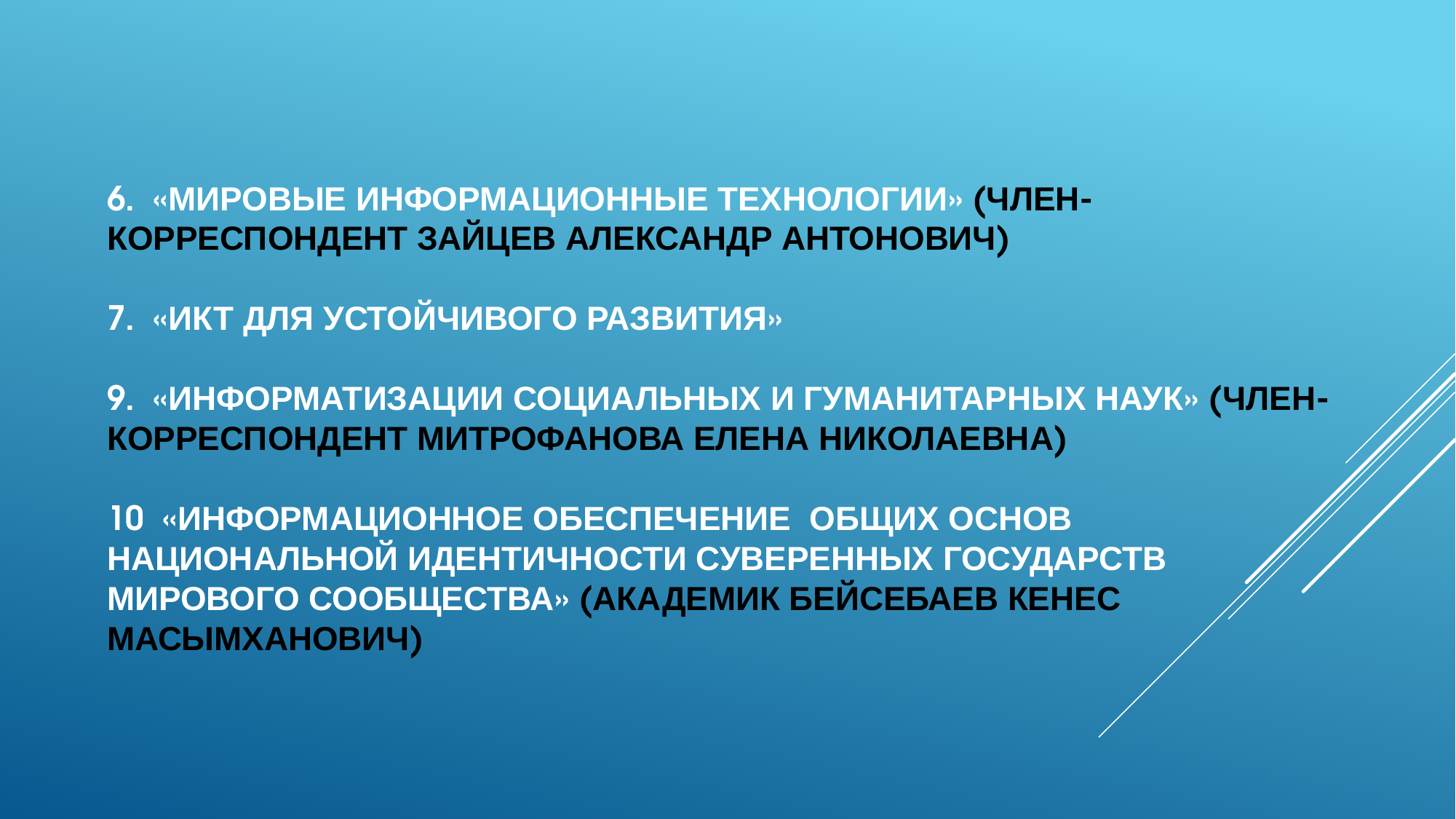

# 6.  «Мировые информационные технологии» (член-корреспондент Зайцев Александр Антонович) 7.  «ИКТ для устойчивого развития» 9.  «Информатизации социальных и гуманитарных наук» (член-корреспондент Митрофанова Елена Николаевна) 10  «Информационное обеспечение  общих основ национальной идентичности суверенных государств мирового сообщества» (академик Бейсебаев Кенес Масымханович)